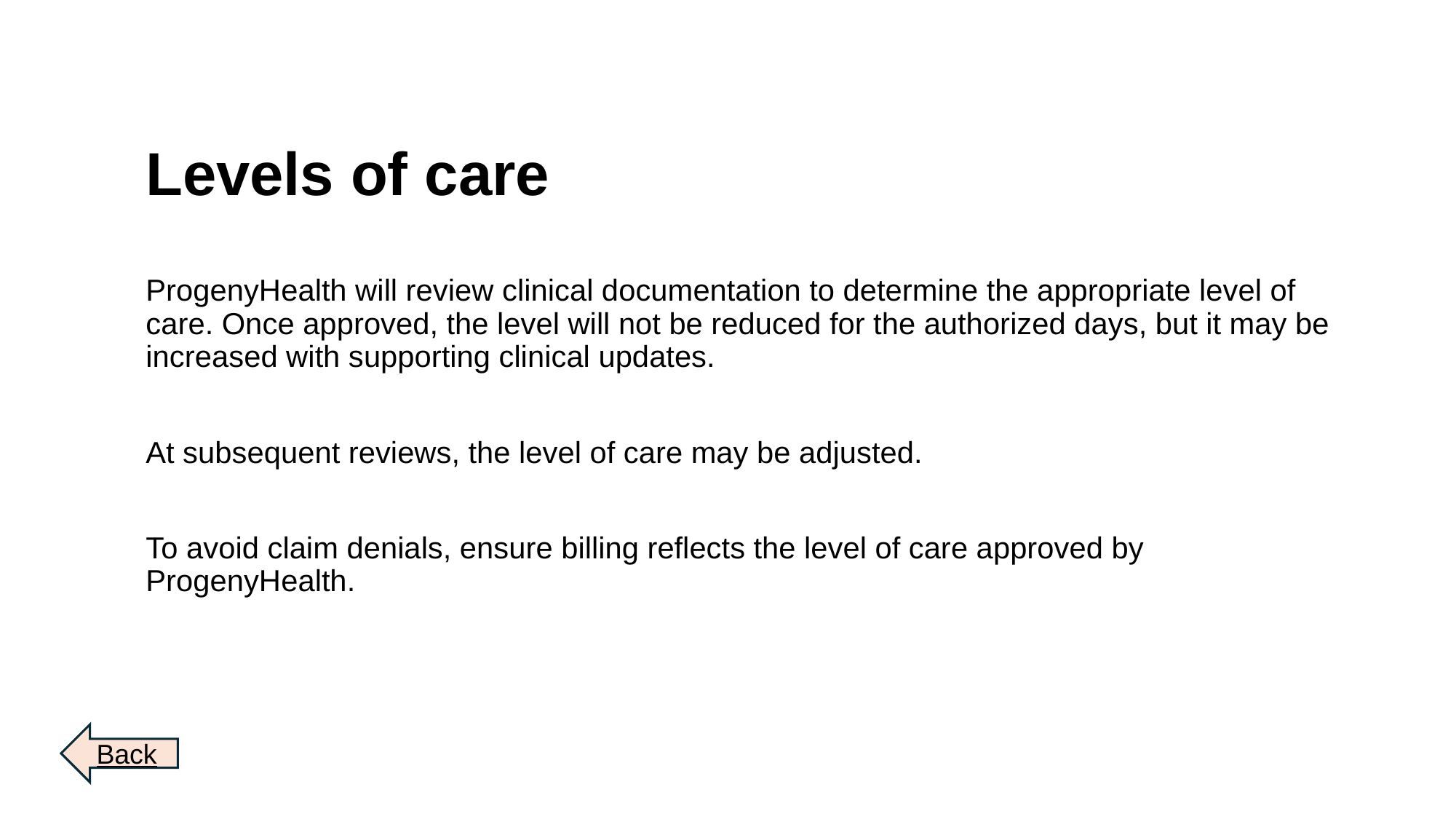

# Levels of care
ProgenyHealth will review clinical documentation to determine the appropriate level of care. Once approved, the level will not be reduced for the authorized days, but it may be increased with supporting clinical updates.

At subsequent reviews, the level of care may be adjusted.

To avoid claim denials, ensure billing reflects the level of care approved by ProgenyHealth.
Back